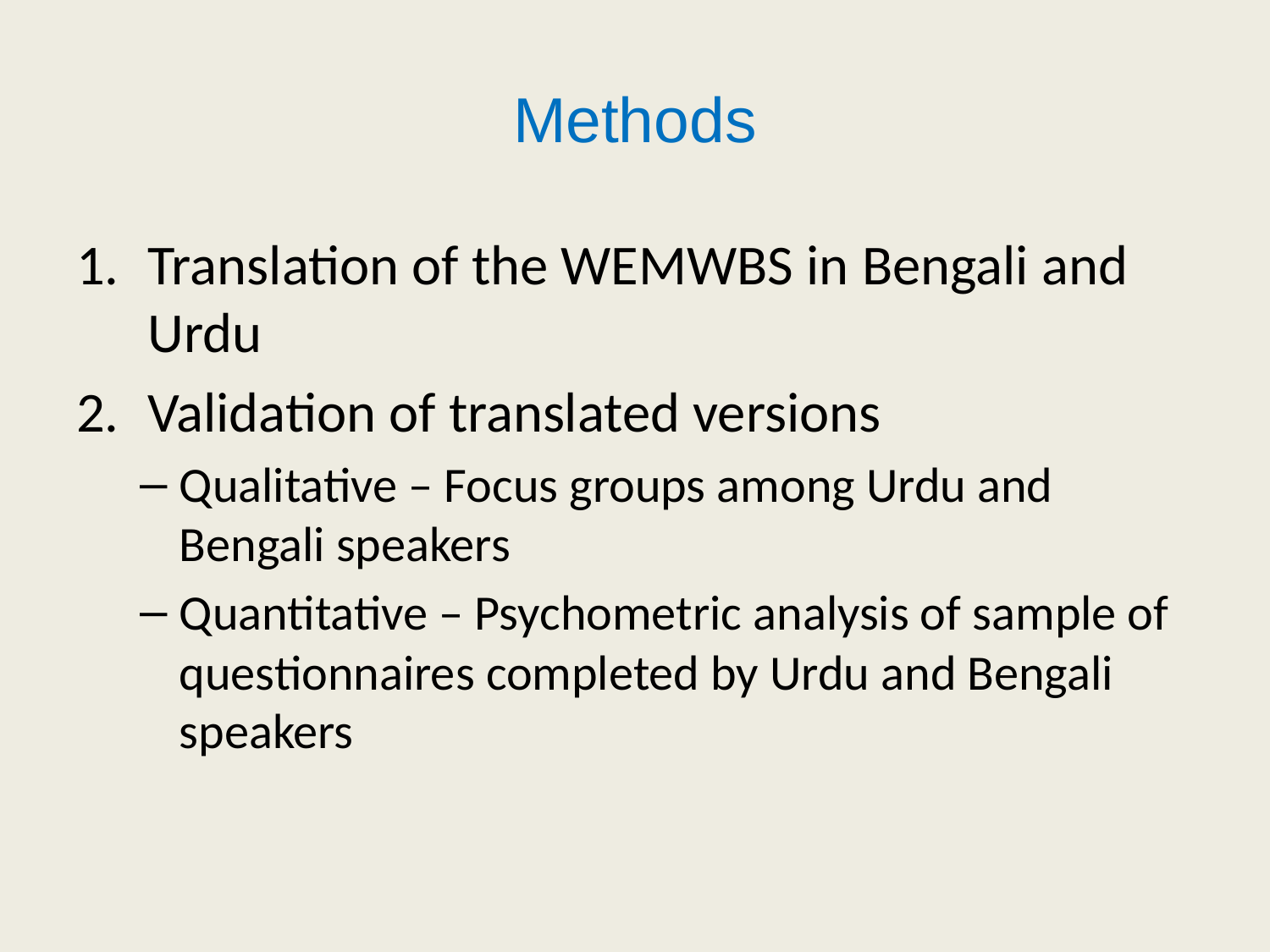

# Methods
Translation of the WEMWBS in Bengali and Urdu
Validation of translated versions
Qualitative – Focus groups among Urdu and Bengali speakers
Quantitative – Psychometric analysis of sample of questionnaires completed by Urdu and Bengali speakers